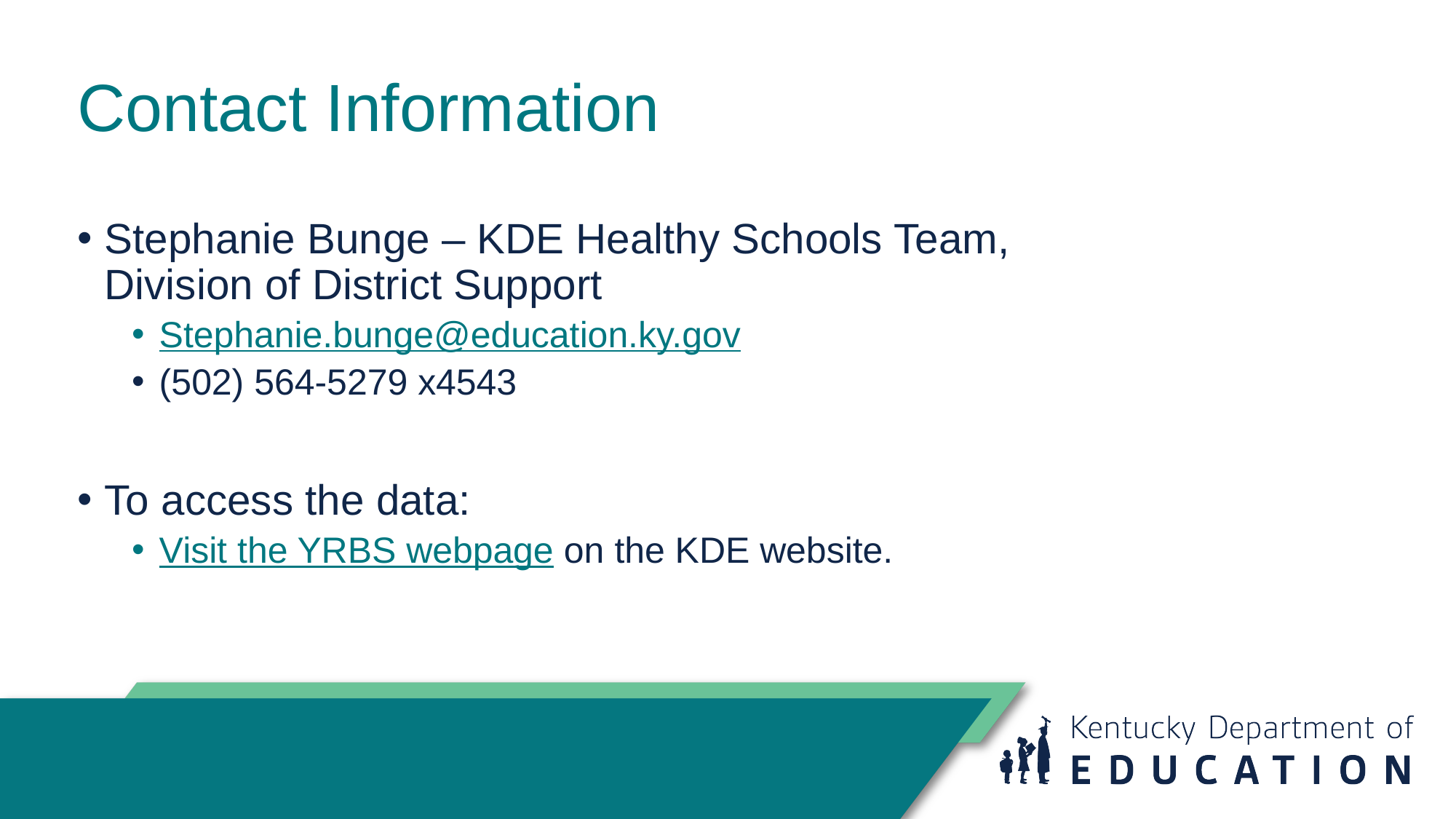

# Contact Information
Stephanie Bunge – KDE Healthy Schools Team, Division of District Support
Stephanie.bunge@education.ky.gov
(502) 564-5279 x4543

To access the data:
Visit the YRBS webpage on the KDE website.